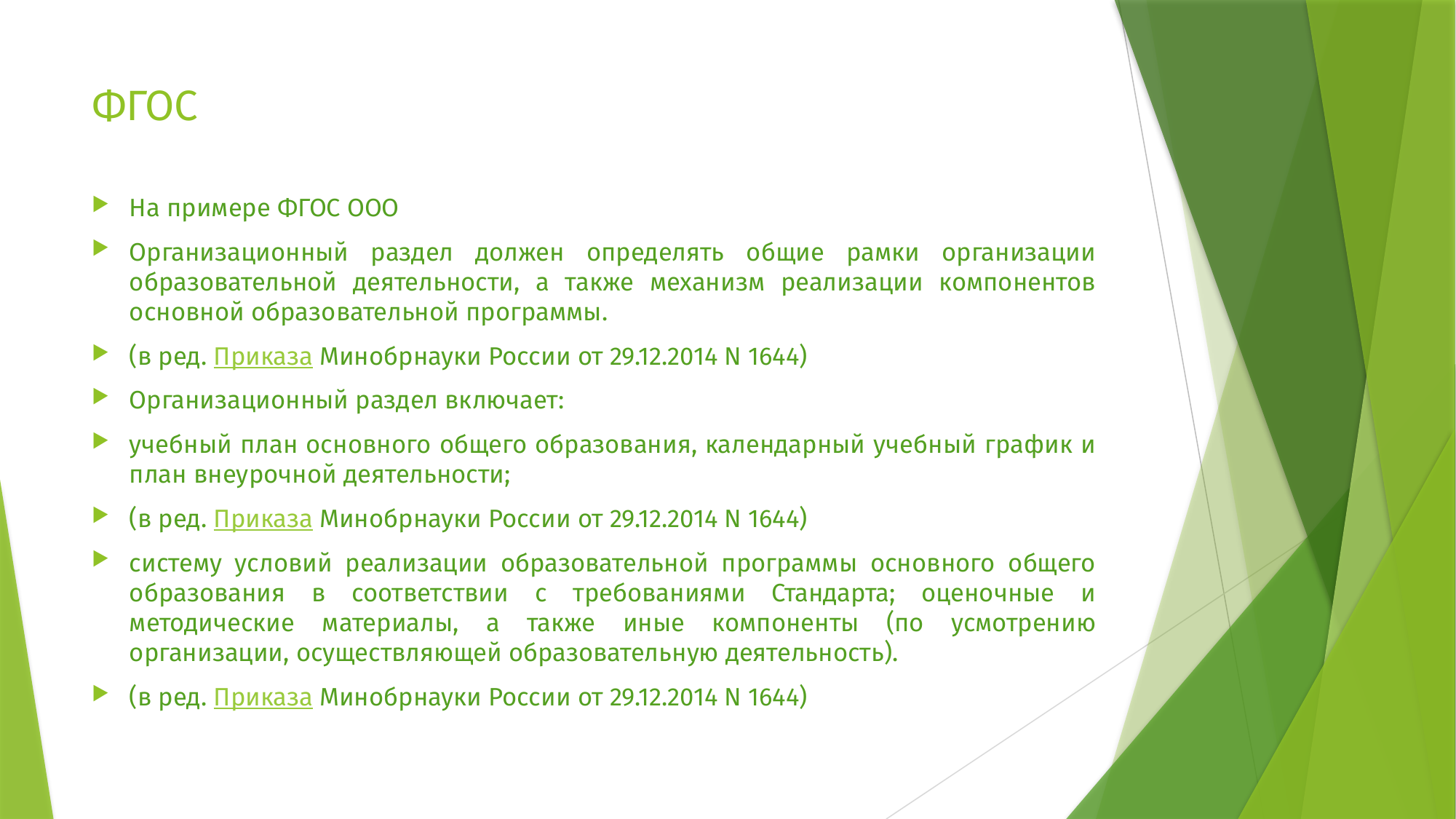

# ФГОС
На примере ФГОС ООО
Организационный раздел должен определять общие рамки организации образовательной деятельности, а также механизм реализации компонентов основной образовательной программы.
(в ред. Приказа Минобрнауки России от 29.12.2014 N 1644)
Организационный раздел включает:
учебный план основного общего образования, календарный учебный график и план внеурочной деятельности;
(в ред. Приказа Минобрнауки России от 29.12.2014 N 1644)
систему условий реализации образовательной программы основного общего образования в соответствии с требованиями Стандарта; оценочные и методические материалы, а также иные компоненты (по усмотрению организации, осуществляющей образовательную деятельность).
(в ред. Приказа Минобрнауки России от 29.12.2014 N 1644)